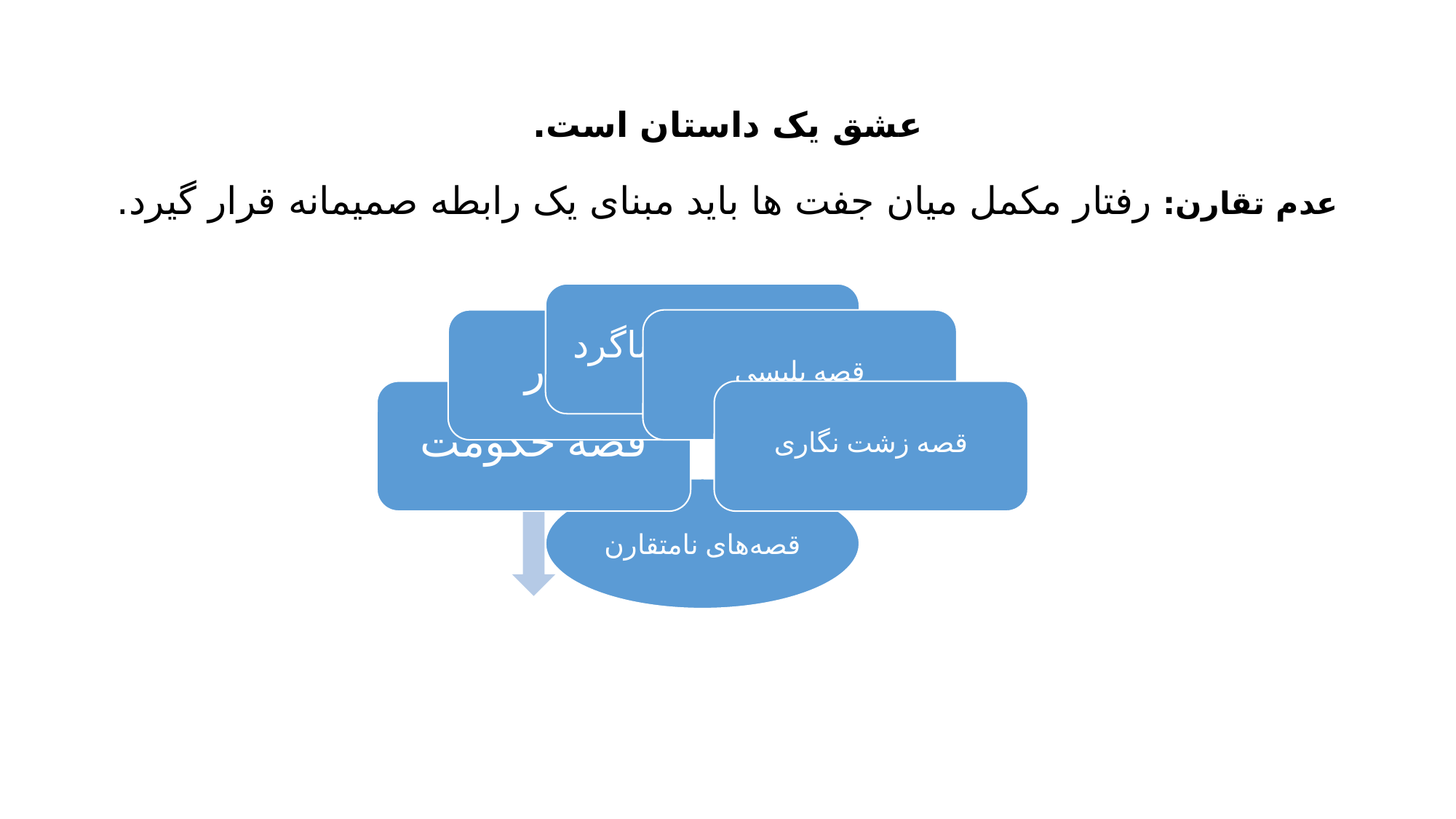

# عشق یک داستان است. عدم تقارن: رفتار مکمل میان جفت ها باید مبنای یک رابطه صمیمانه قرار گیرد.
قصه‌های نا‌متقارن
قصه حکومت
قصه ایثار
قصه معلم-شاگرد
قصه پلیسی
قصه زشت نگاری